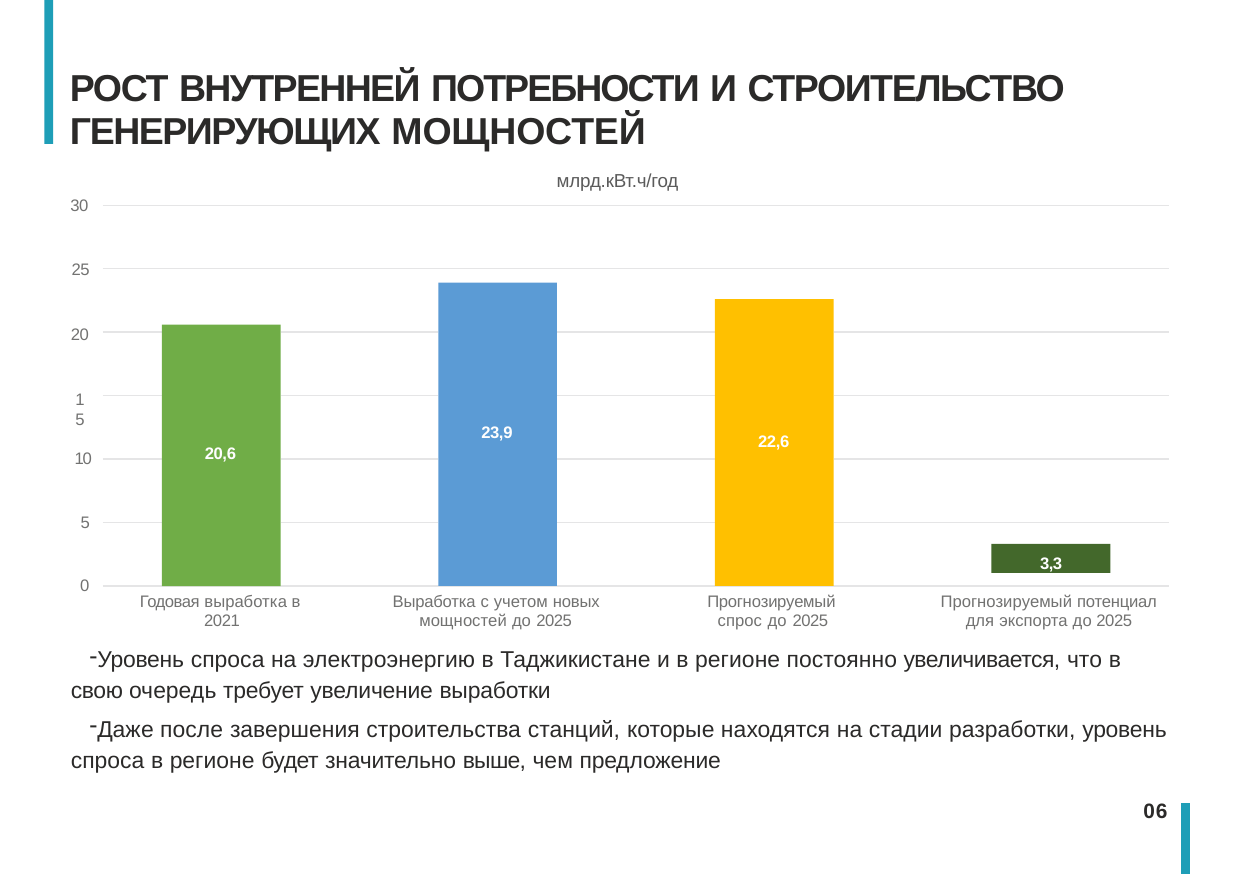

# РОСТ ВНУТРЕННЕЙ ПОТРЕБНОСТИ И СТРОИТЕЛЬСТВО ГЕНЕРИРУЮЩИХ МОЩНОСТЕЙ
млрд.кВт.ч/год
30

25

20

15

23,9
22,6
20,6
10

5

3,3
0
Годовая выработка в 2021
Выработка с учетом новых мощностей до 2025
Прогнозируемый спрос до 2025
Прогнозируемый потенциал для экспорта до 2025
Уровень спроса на электроэнергию в Таджикистане и в регионе постоянно увеличивается, что в свою очередь требует увеличение выработки
Даже после завершения строительства станций, которые находятся на стадии разработки, уровень спроса в регионе будет значительно выше, чем предложение
06